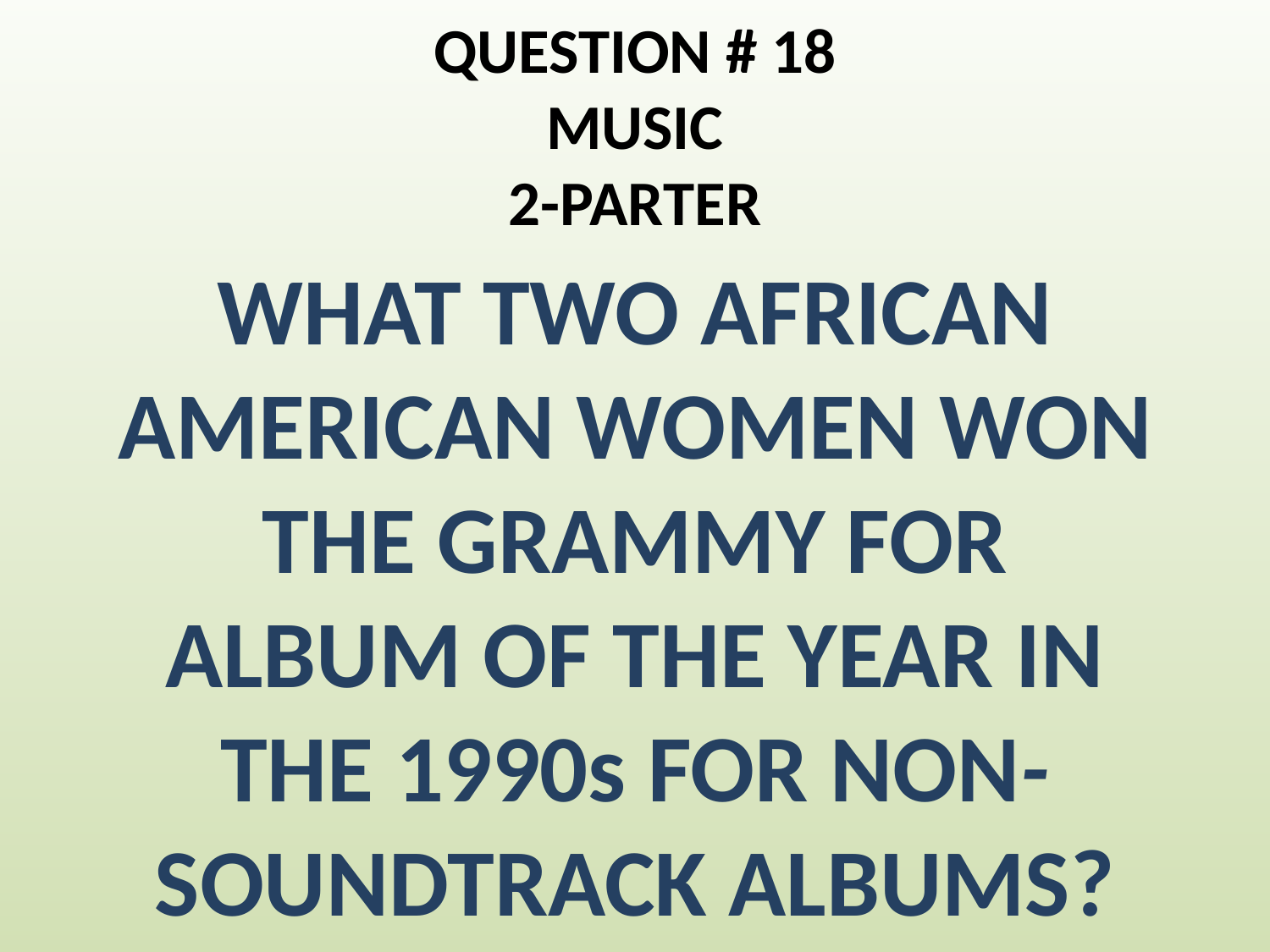

# QUESTION # 18 MUSIC 2-PARTER
WHAT TWO AFRICAN AMERICAN WOMEN WON THE GRAMMY FOR ALBUM OF THE YEAR IN THE 1990s FOR NON-SOUNDTRACK ALBUMS?